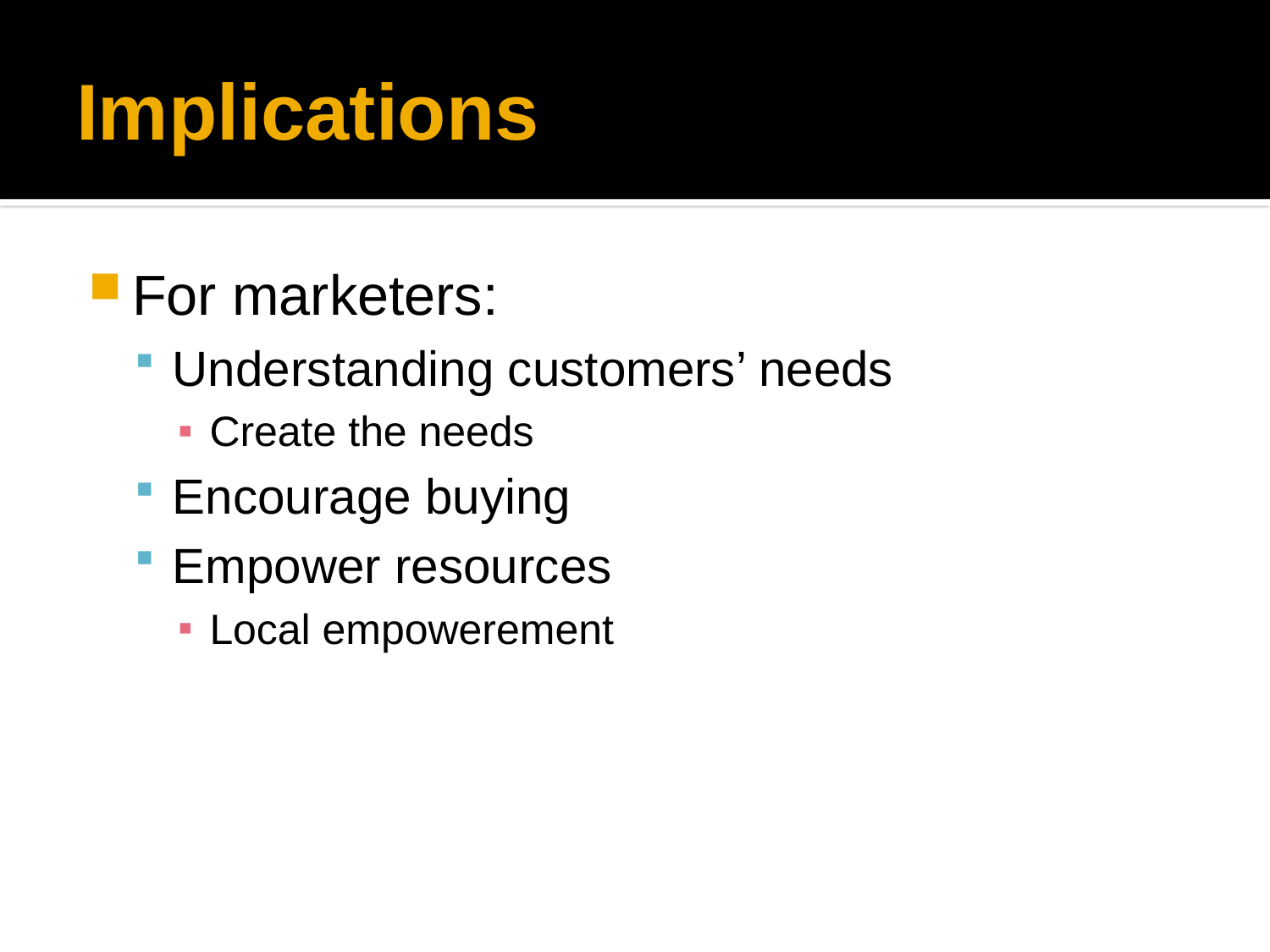

# Implications
For marketers:
Understanding customers’ needs
Create the needs
Encourage buying
Empower resources
Local empowerement